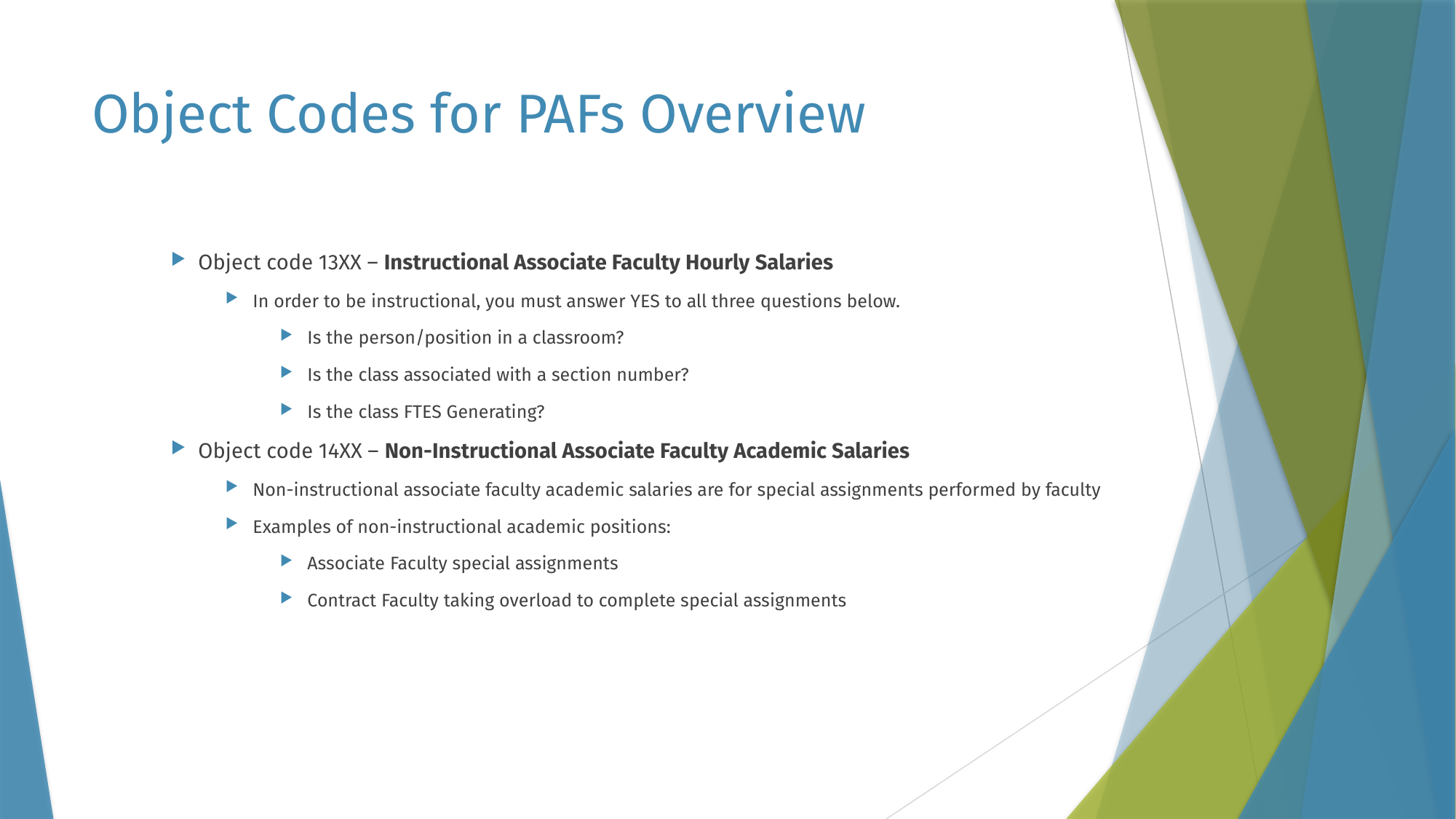

# Object Codes for PAFs Overview

Object code 13XX – Instructional Associate Faculty Hourly Salaries
In order to be instructional, you must answer YES to all three questions below.
Is the person/position in a classroom?
Is the class associated with a section number?
Is the class FTES Generating?
Object code 14XX – Non-Instructional Associate Faculty Academic Salaries
Non-instructional associate faculty academic salaries are for special assignments performed by faculty
Examples of non-instructional academic positions:
Associate Faculty special assignments
Contract Faculty taking overload to complete special assignments